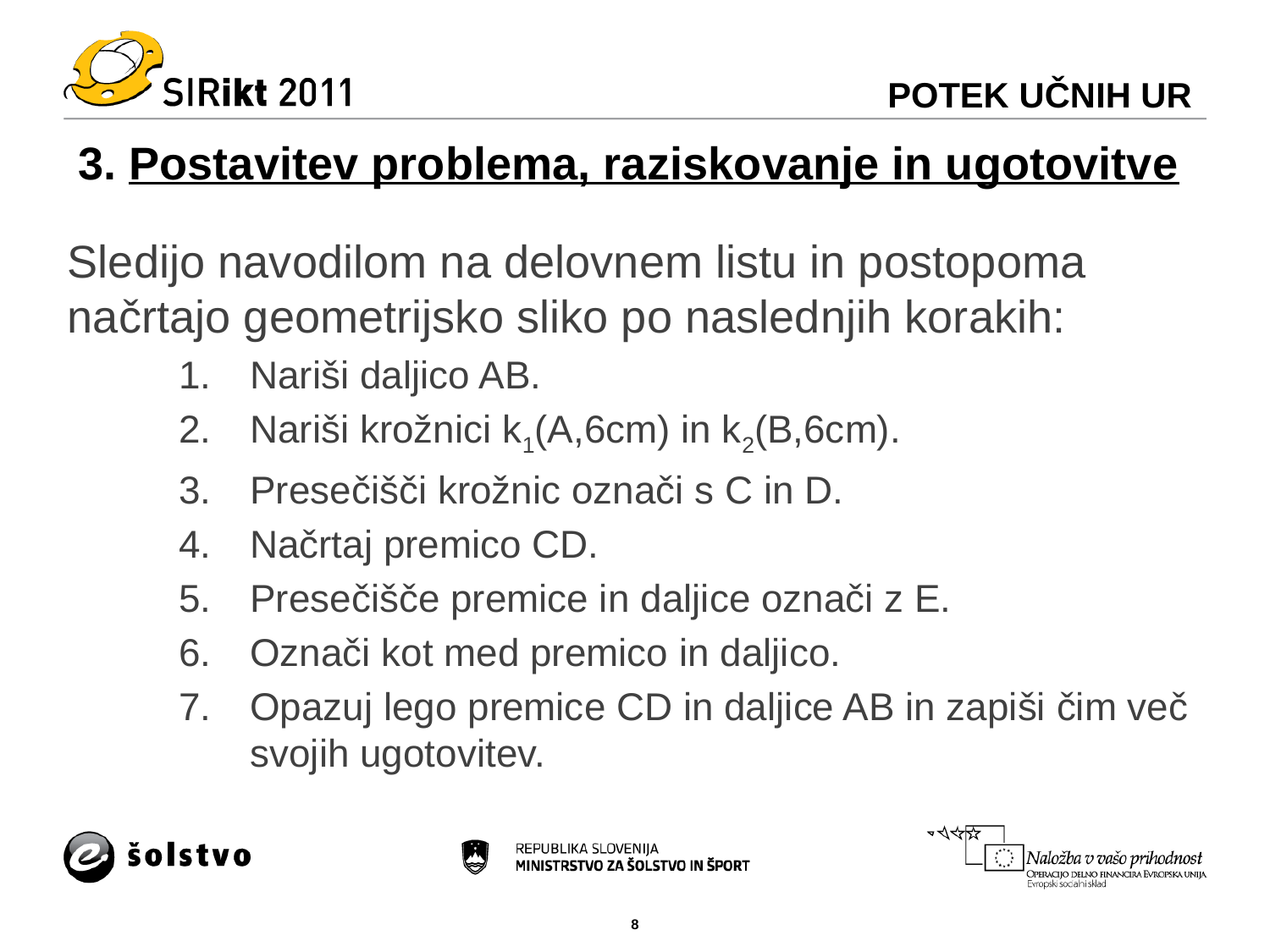

POTEK UČNIH UR
# 3. Postavitev problema, raziskovanje in ugotovitve
Sledijo navodilom na delovnem listu in postopoma načrtajo geometrijsko sliko po naslednjih korakih:
Nariši daljico AB.
Nariši krožnici k1(A,6cm) in k2(B,6cm).
Presečišči krožnic označi s C in D.
Načrtaj premico CD.
Presečišče premice in daljice označi z E.
Označi kot med premico in daljico.
Opazuj lego premice CD in daljice AB in zapiši čim več svojih ugotovitev.

8